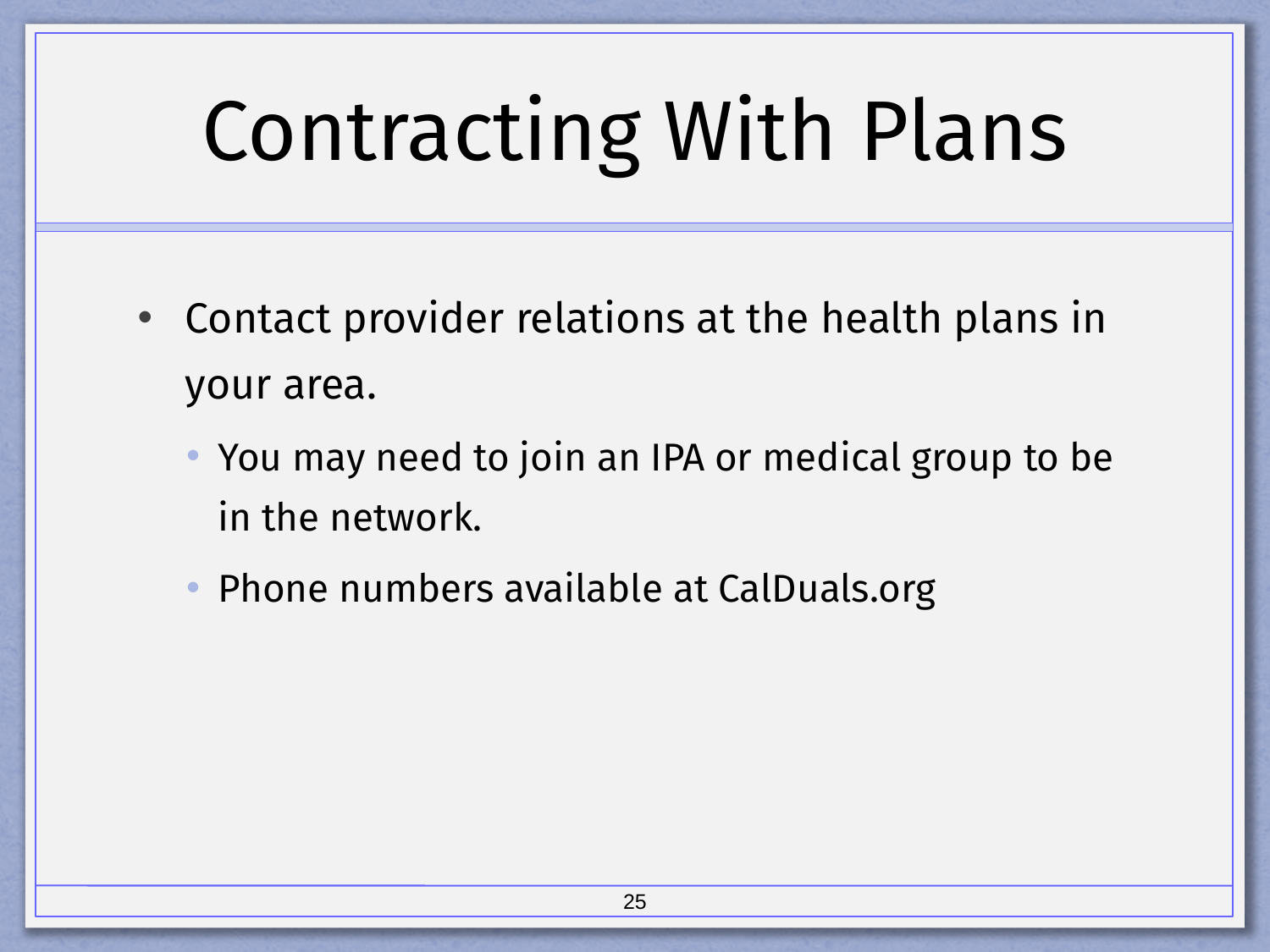

# Contracting With Plans
Contact provider relations at the health plans in your area.
You may need to join an IPA or medical group to be in the network.
Phone numbers available at CalDuals.org
25